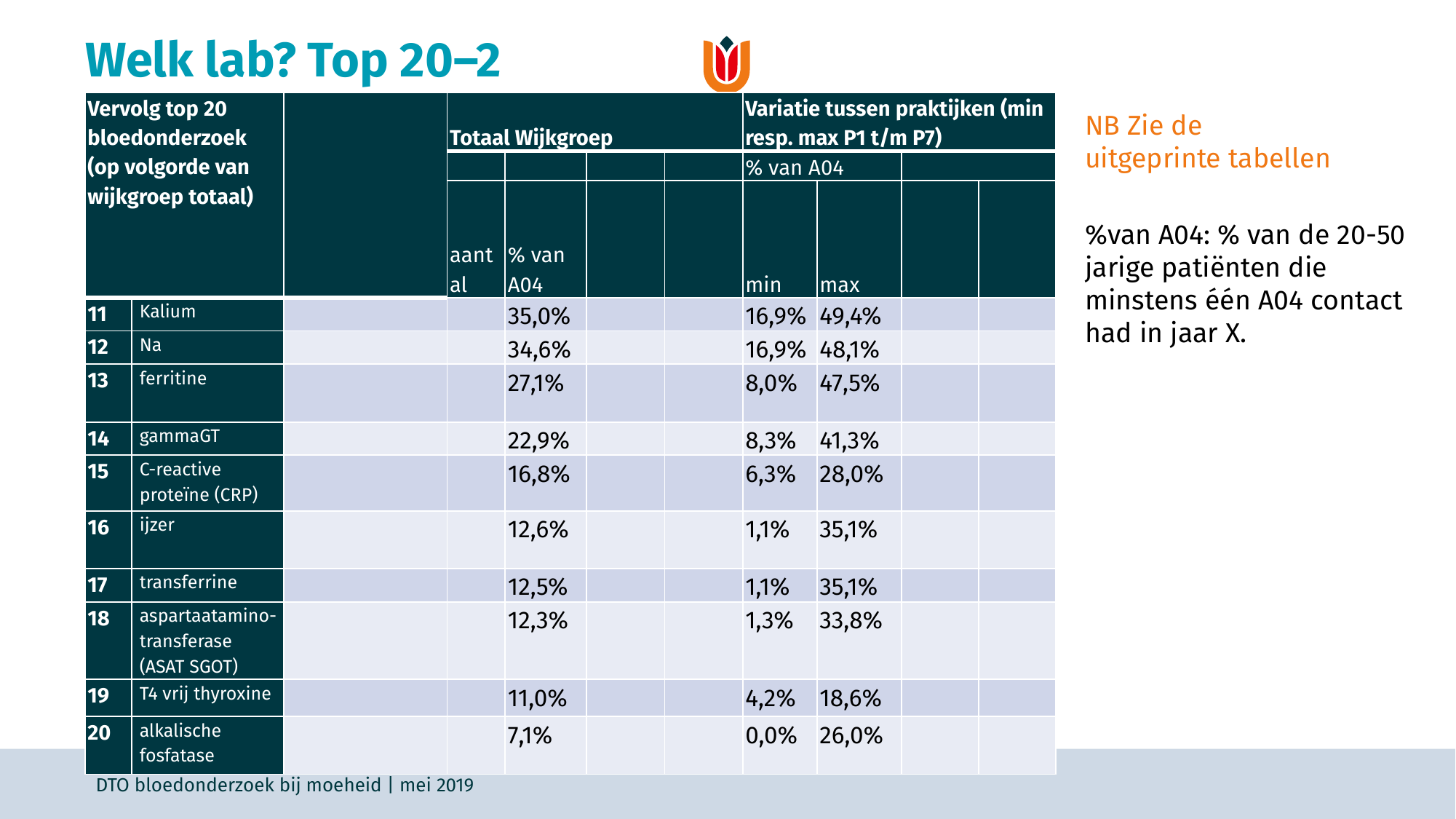

Welk lab? Top 20–2
| Vervolg top 20 bloedonderzoek (op volgorde van wijkgroep totaal) |  |  | Totaal Wijkgroep |  |  |  | Variatie tussen praktijken (min resp. max P1 t/m P7) |  |  |  |
| --- | --- | --- | --- | --- | --- | --- | --- | --- | --- | --- |
|  |  |  |  |  |  |  | % van A04 |  |  |  |
|  |  |  | aantal | % van A04 |  |  | min | max |  |  |
| 11 | Kalium |  |  | 35,0% |  |  | 16,9% | 49,4% |  |  |
| 12 | Na |  |  | 34,6% |  |  | 16,9% | 48,1% |  |  |
| 13 | ferritine |  |  | 27,1% |  |  | 8,0% | 47,5% |  |  |
| 14 | gammaGT |  |  | 22,9% |  |  | 8,3% | 41,3% |  |  |
| 15 | C-reactive proteïne (CRP) |  |  | 16,8% |  |  | 6,3% | 28,0% |  |  |
| 16 | ijzer |  |  | 12,6% |  |  | 1,1% | 35,1% |  |  |
| 17 | transferrine |  |  | 12,5% |  |  | 1,1% | 35,1% |  |  |
| 18 | aspartaatamino-transferase (ASAT SGOT) |  |  | 12,3% |  |  | 1,3% | 33,8% |  |  |
| 19 | T4 vrij thyroxine |  |  | 11,0% |  |  | 4,2% | 18,6% |  |  |
| 20 | alkalische fosfatase |  |  | 7,1% |  |  | 0,0% | 26,0% |  |  |
NB Zie de
uitgeprinte tabellen
%van A04: % van de 20-50 jarige patiënten die minstens één A04 contact had in jaar X.
DTO bloedonderzoek bij moeheid | mei 2019